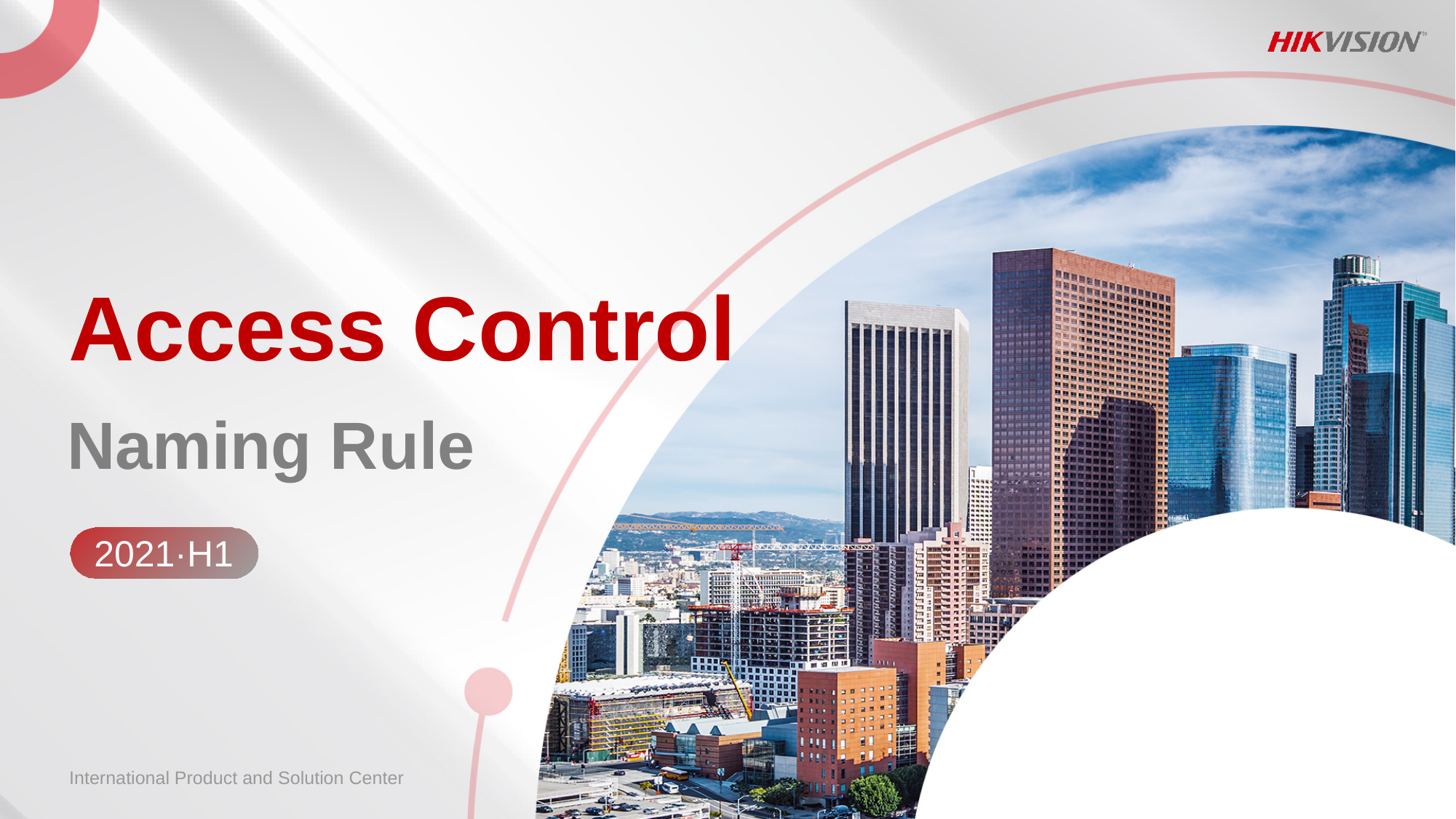

Access Control
Naming Rule
2021·H1

International Product and Solution Center